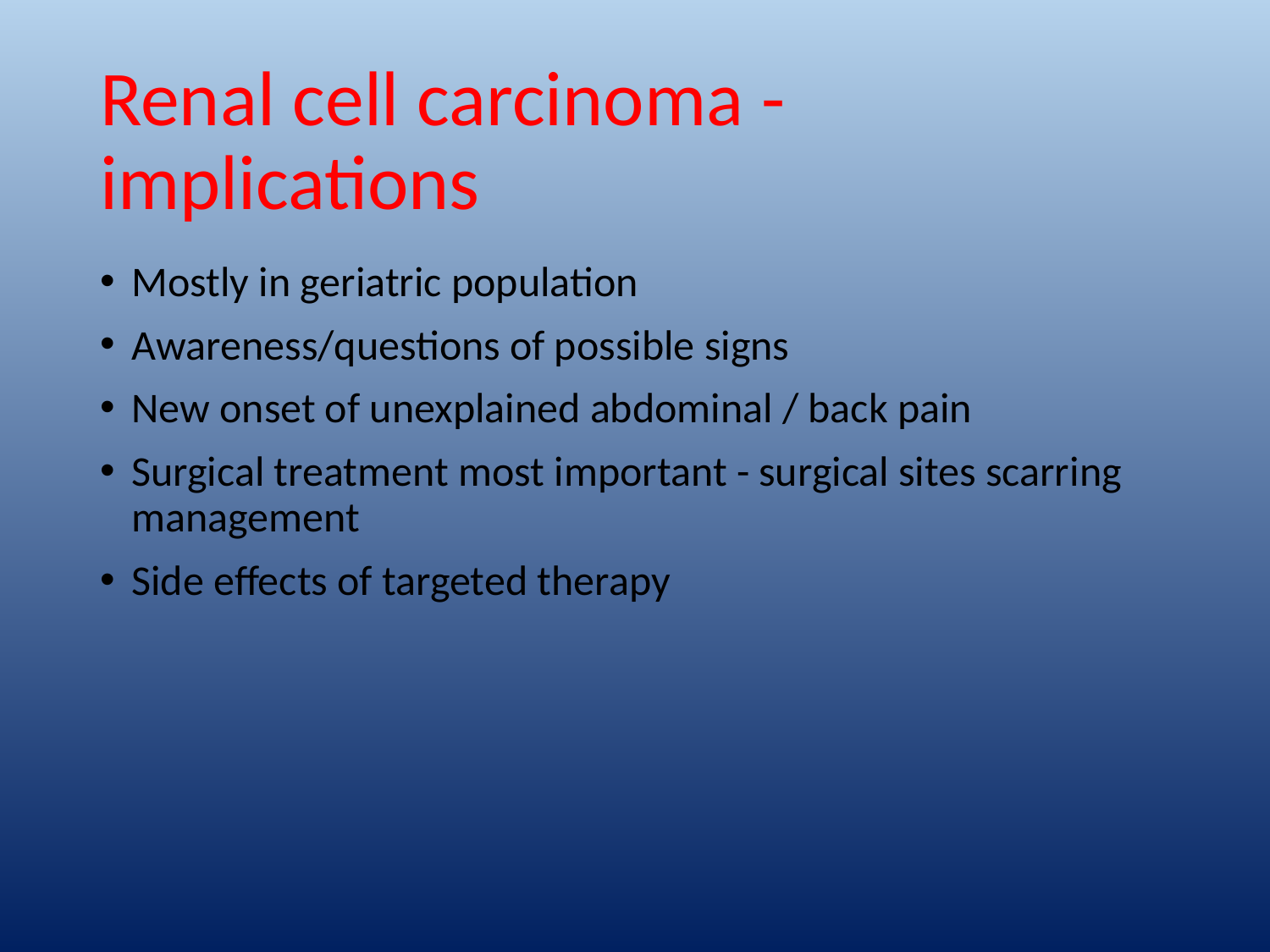

# Renal cell carcinoma - implications
Mostly in geriatric population
Awareness/questions of possible signs
New onset of unexplained abdominal / back pain
Surgical treatment most important - surgical sites scarring management
Side effects of targeted therapy